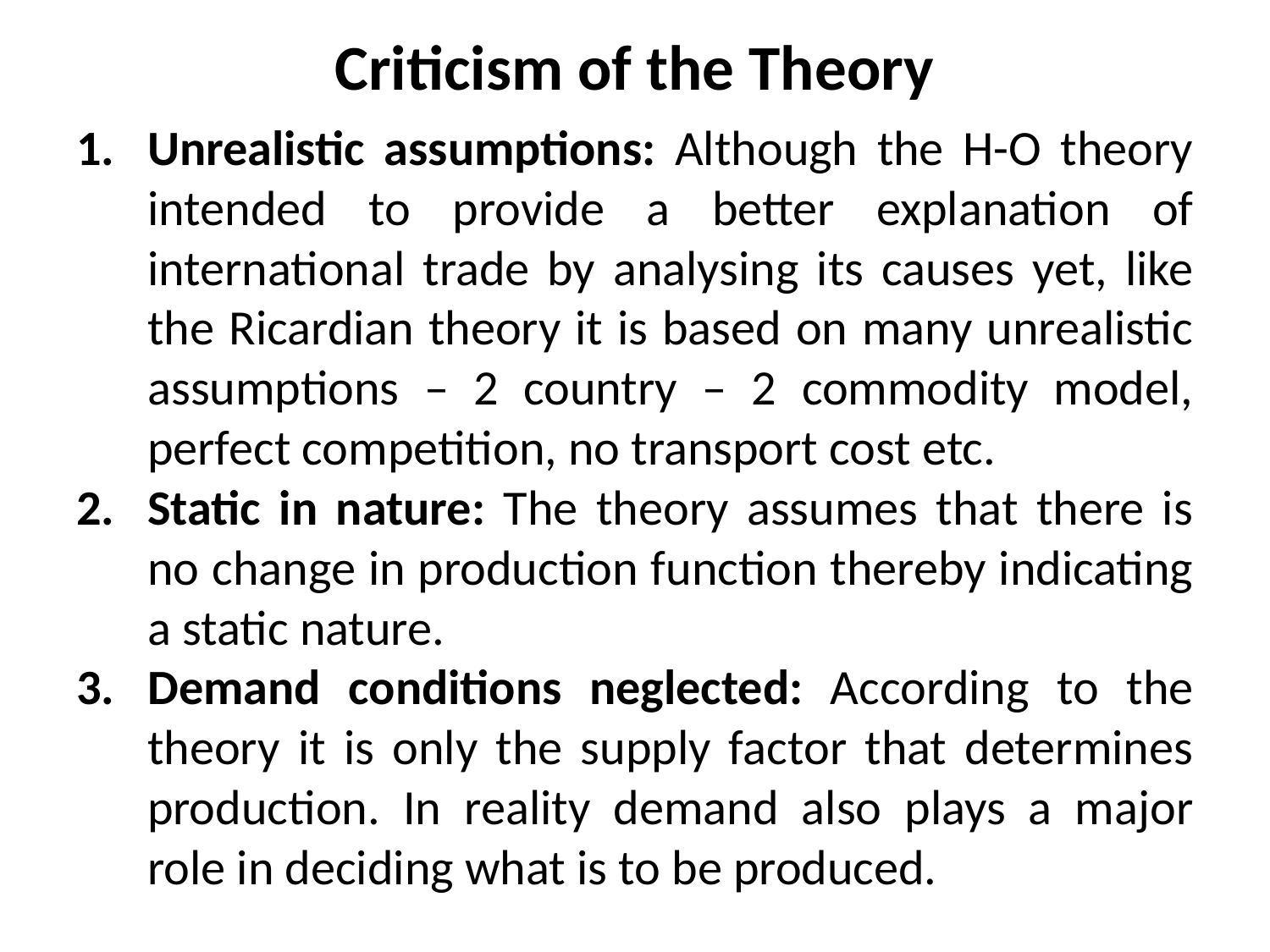

# Criticism of the Theory
Unrealistic assumptions: Although the H-O theory intended to provide a better explanation of international trade by analysing its causes yet, like the Ricardian theory it is based on many unrealistic assumptions – 2 country – 2 commodity model, perfect competition, no transport cost etc.
Static in nature: The theory assumes that there is no change in production function thereby indicating a static nature.
Demand conditions neglected: According to the theory it is only the supply factor that determines production. In reality demand also plays a major role in deciding what is to be produced.